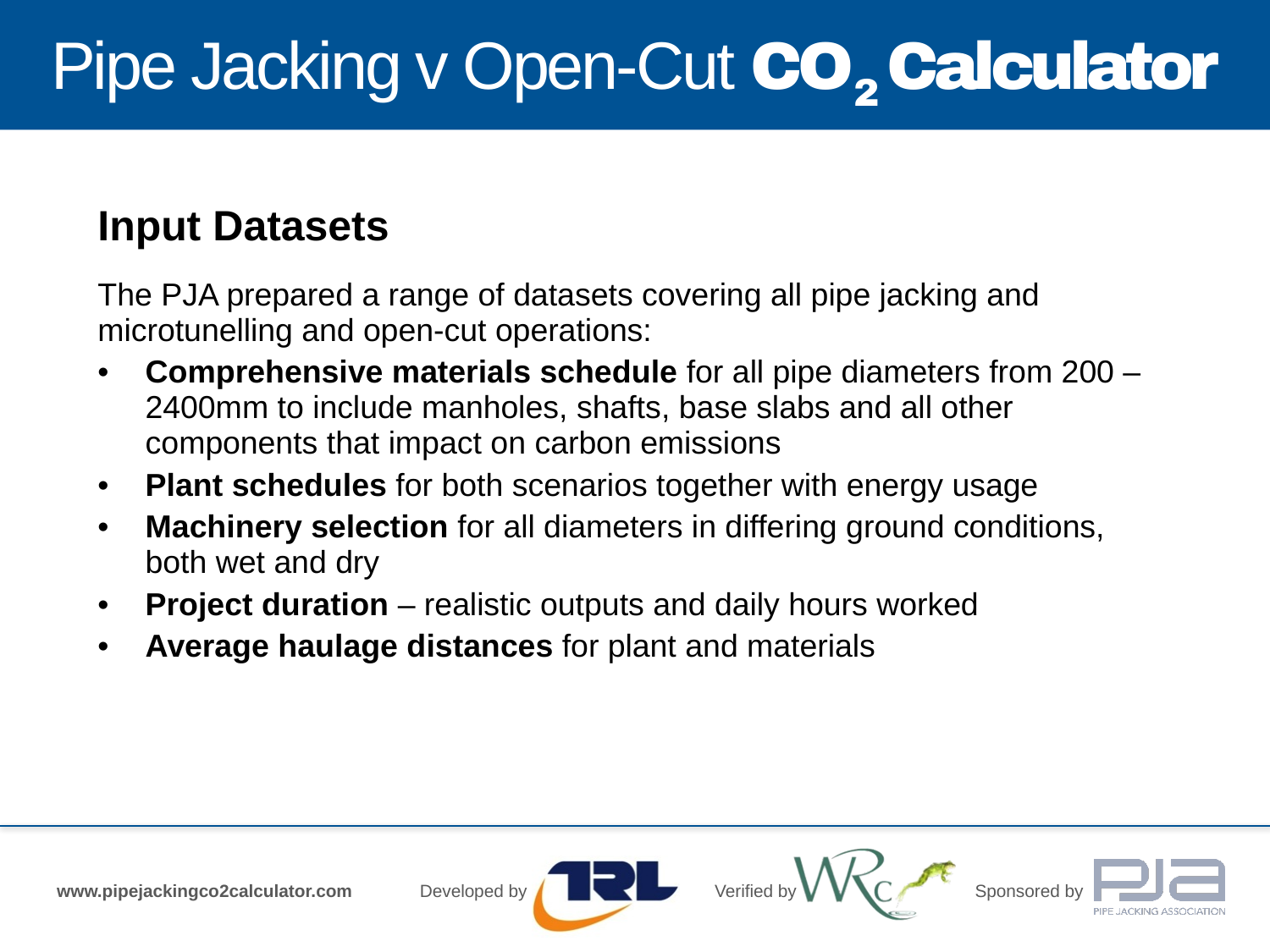

Input Datasets

The PJA prepared a range of datasets covering all pipe jacking and microtunelling and open-cut operations:
Comprehensive materials schedule for all pipe diameters from 200 – 2400mm to include manholes, shafts, base slabs and all other components that impact on carbon emissions
Plant schedules for both scenarios together with energy usage
Machinery selection for all diameters in differing ground conditions, both wet and dry
Project duration – realistic outputs and daily hours worked
Average haulage distances for plant and materials